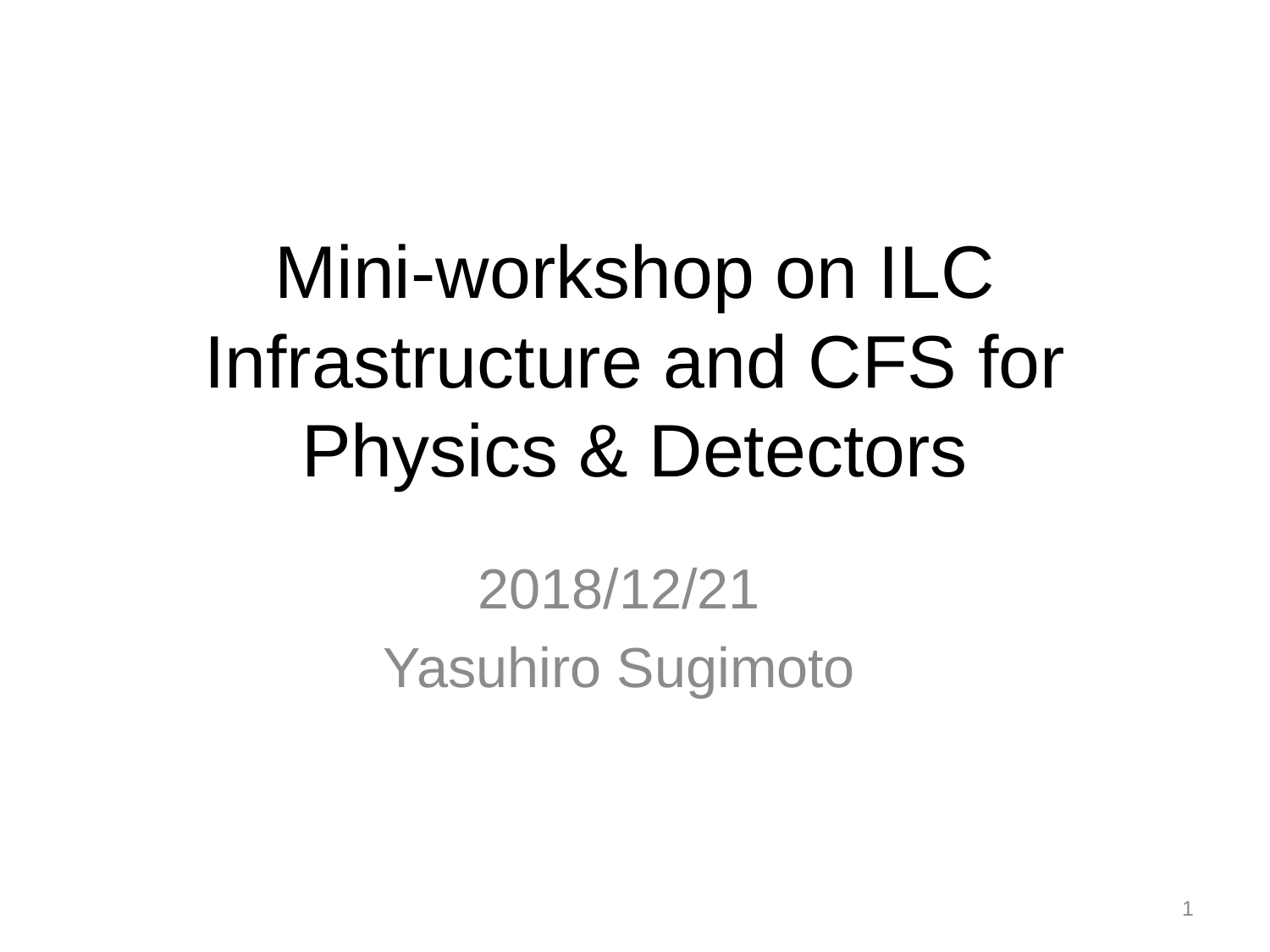

# Mini-workshop on ILC Infrastructure and CFS for Physics & Detectors
2018/12/21
Yasuhiro Sugimoto
1